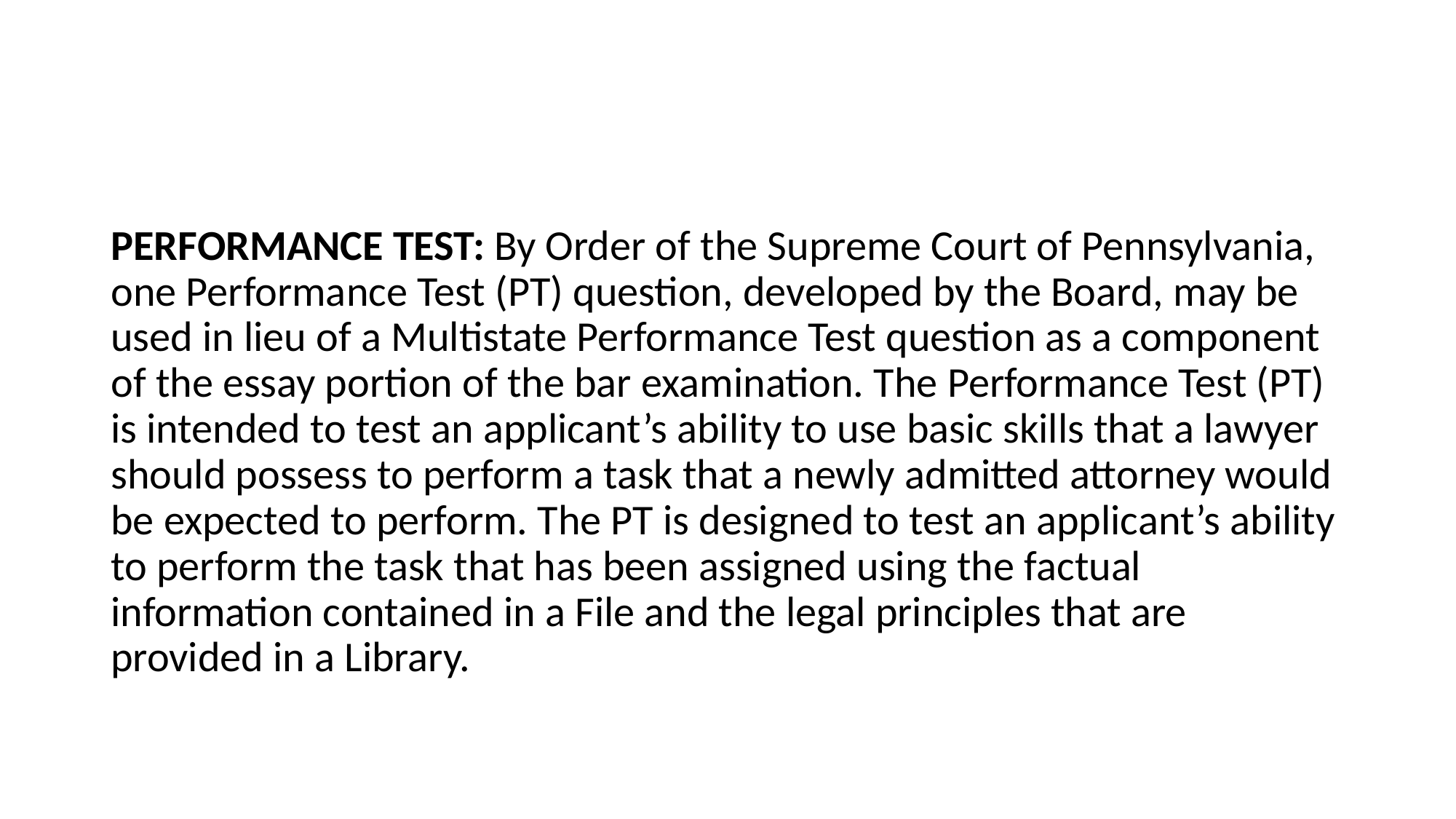

#
PERFORMANCE TEST: By Order of the Supreme Court of Pennsylvania, one Performance Test (PT) question, developed by the Board, may be used in lieu of a Multistate Performance Test question as a component of the essay portion of the bar examination. The Performance Test (PT) is intended to test an applicant’s ability to use basic skills that a lawyer should possess to perform a task that a newly admitted attorney would be expected to perform. The PT is designed to test an applicant’s ability to perform the task that has been assigned using the factual information contained in a File and the legal principles that are provided in a Library.